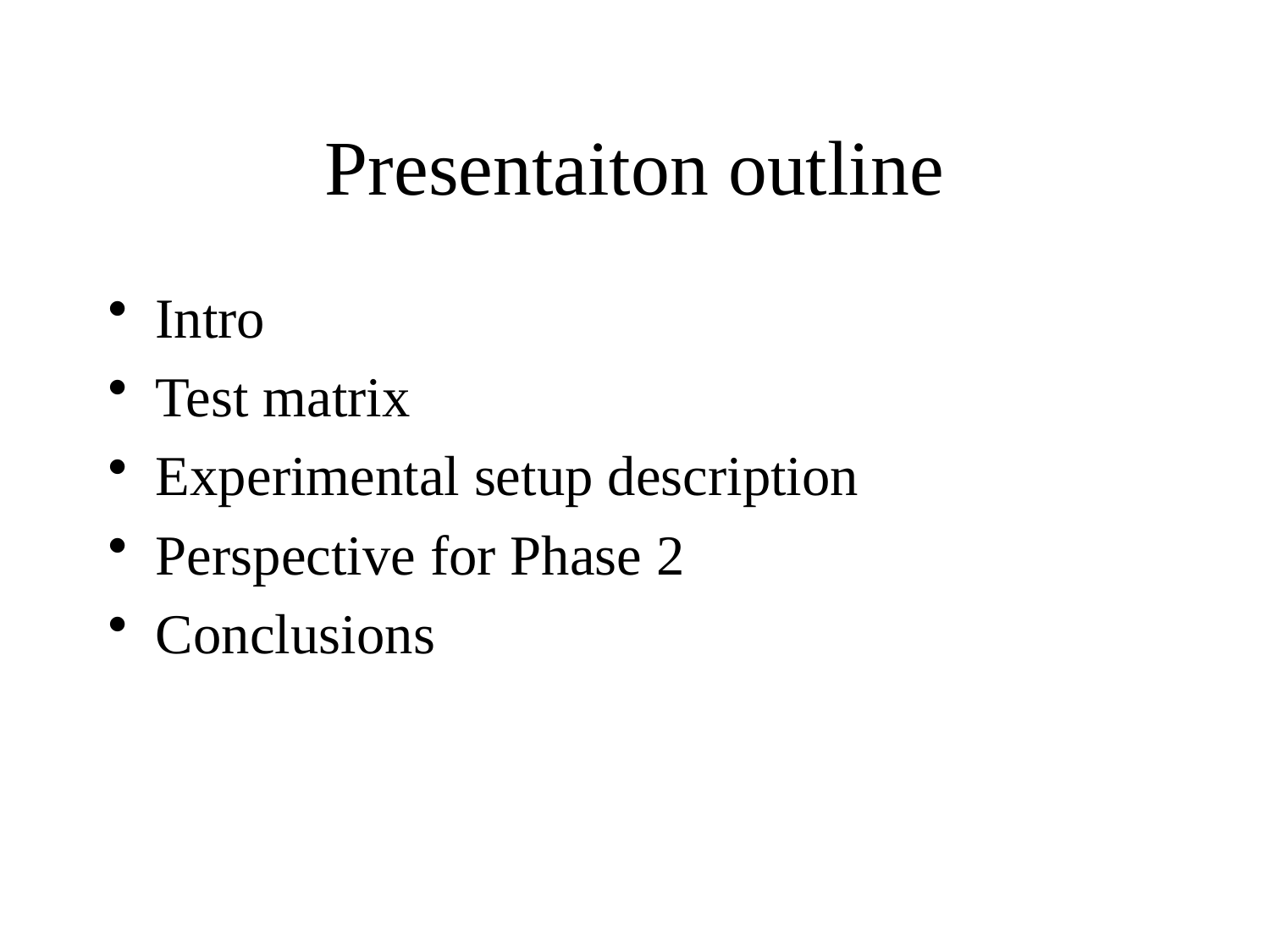

# Presentaiton outline
Intro
Test matrix
Experimental setup description
Perspective for Phase 2
Conclusions